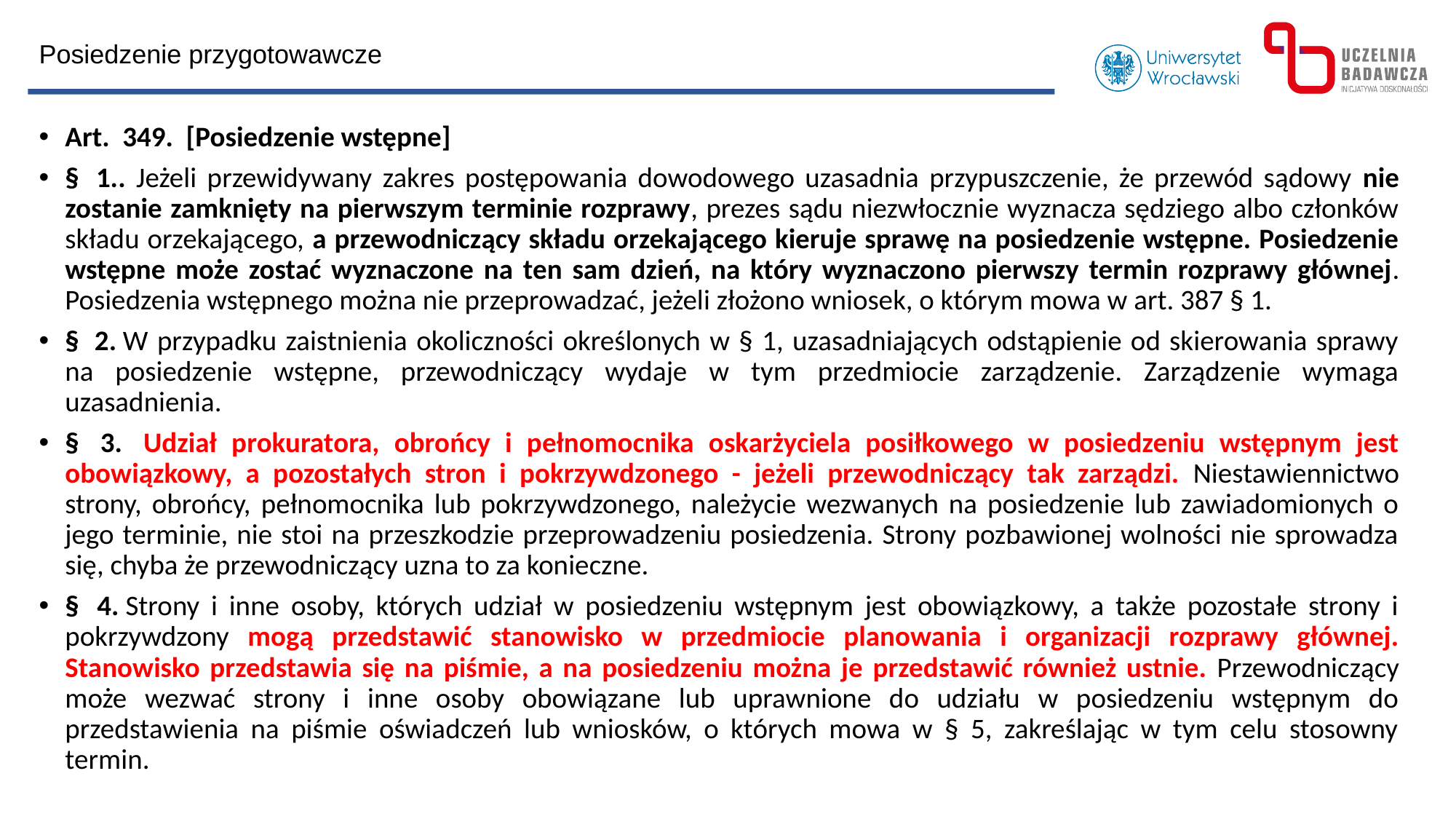

Posiedzenie przygotowawcze
Art.  349.  [Posiedzenie wstępne]
§  1.. Jeżeli przewidywany zakres postępowania dowodowego uzasadnia przypuszczenie, że przewód sądowy nie zostanie zamknięty na pierwszym terminie rozprawy, prezes sądu niezwłocznie wyznacza sędziego albo członków składu orzekającego, a przewodniczący składu orzekającego kieruje sprawę na posiedzenie wstępne. Posiedzenie wstępne może zostać wyznaczone na ten sam dzień, na który wyznaczono pierwszy termin rozprawy głównej. Posiedzenia wstępnego można nie przeprowadzać, jeżeli złożono wniosek, o którym mowa w art. 387 § 1.
§  2. W przypadku zaistnienia okoliczności określonych w § 1, uzasadniających odstąpienie od skierowania sprawy na posiedzenie wstępne, przewodniczący wydaje w tym przedmiocie zarządzenie. Zarządzenie wymaga uzasadnienia.
§  3.  Udział prokuratora, obrońcy i pełnomocnika oskarżyciela posiłkowego w posiedzeniu wstępnym jest obowiązkowy, a pozostałych stron i pokrzywdzonego - jeżeli przewodniczący tak zarządzi. Niestawiennictwo strony, obrońcy, pełnomocnika lub pokrzywdzonego, należycie wezwanych na posiedzenie lub zawiadomionych o jego terminie, nie stoi na przeszkodzie przeprowadzeniu posiedzenia. Strony pozbawionej wolności nie sprowadza się, chyba że przewodniczący uzna to za konieczne.
§  4. Strony i inne osoby, których udział w posiedzeniu wstępnym jest obowiązkowy, a także pozostałe strony i pokrzywdzony mogą przedstawić stanowisko w przedmiocie planowania i organizacji rozprawy głównej. Stanowisko przedstawia się na piśmie, a na posiedzeniu można je przedstawić również ustnie. Przewodniczący może wezwać strony i inne osoby obowiązane lub uprawnione do udziału w posiedzeniu wstępnym do przedstawienia na piśmie oświadczeń lub wniosków, o których mowa w § 5, zakreślając w tym celu stosowny termin.